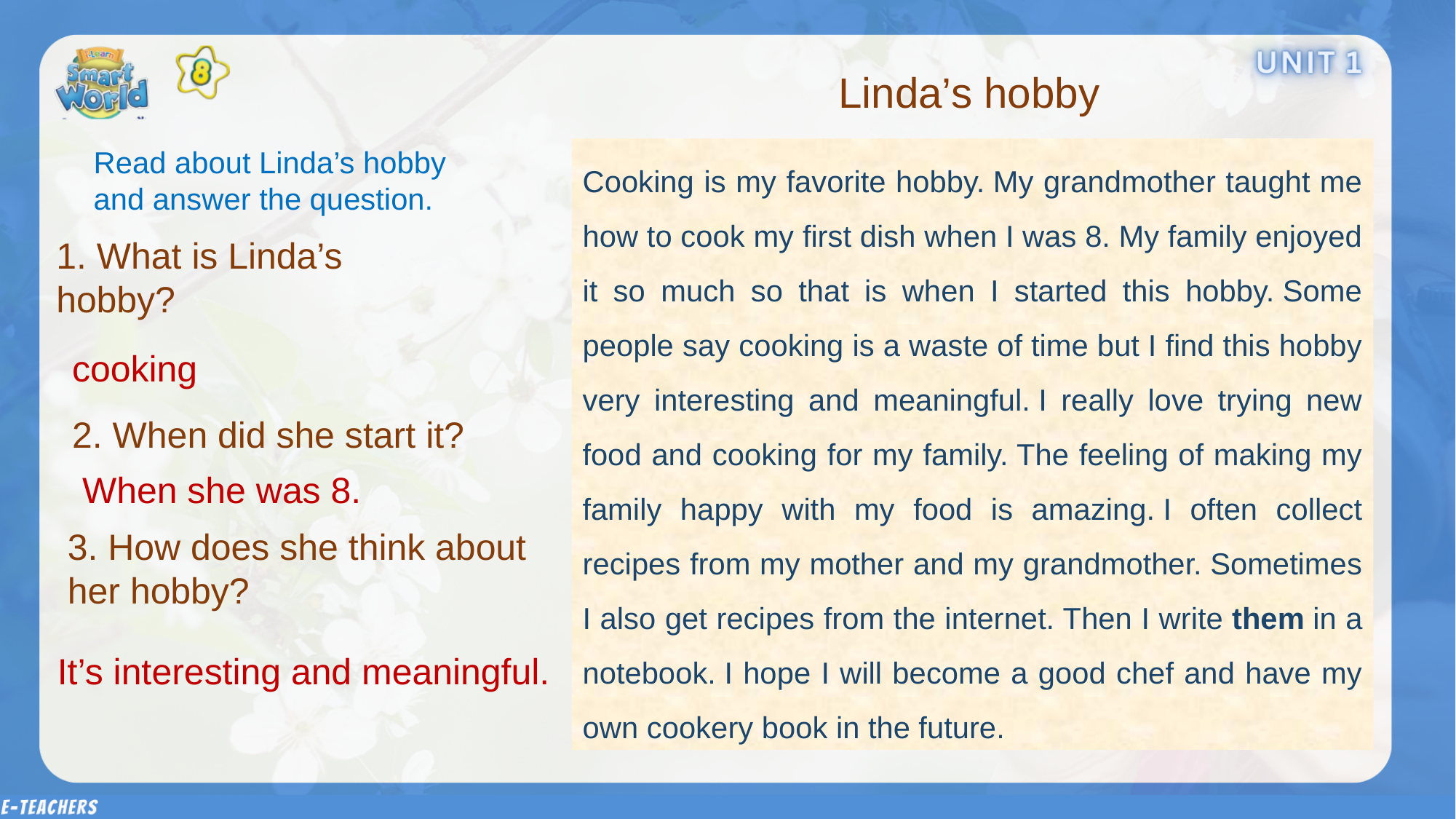

Linda’s hobby
Read about Linda’s hobby and answer the question.
Cooking is my favorite hobby. My grandmother taught me how to cook my first dish when I was 8. My family enjoyed it so much so that is when I started this hobby. Some people say cooking is a waste of time but I find this hobby very interesting and meaningful. I really love trying new food and cooking for my family. The feeling of making my family happy with my food is amazing. I often collect recipes from my mother and my grandmother. Sometimes I also get recipes from the internet. Then I write them in a notebook. I hope I will become a good chef and have my own cookery book in the future.
1. What is Linda’s hobby?
cooking
2. When did she start it?
When she was 8.
3. How does she think about her hobby?
It’s interesting and meaningful.